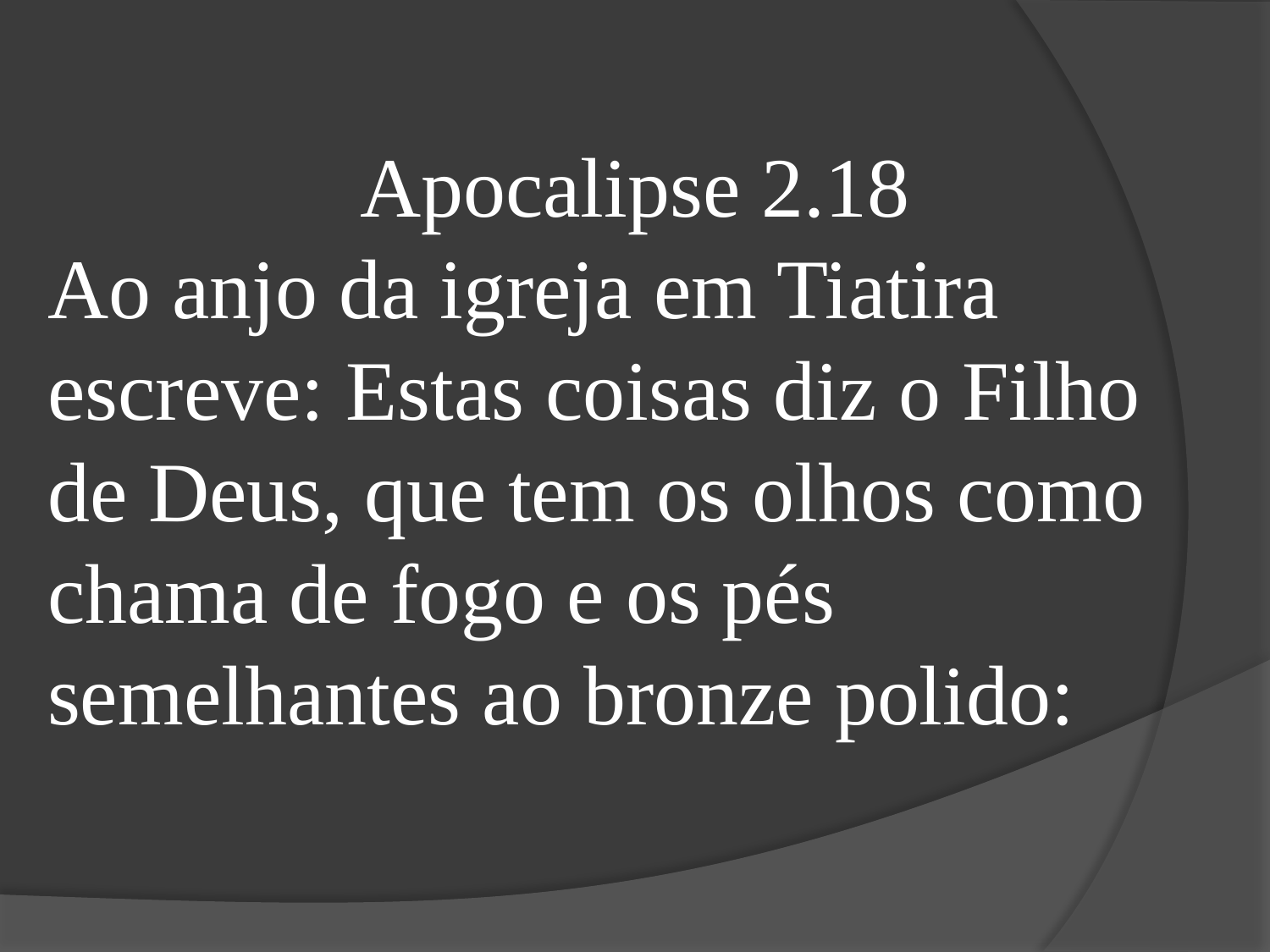

Apocalipse 2.18
Ao anjo da igreja em Tiatira escreve: Estas coisas diz o Filho de Deus, que tem os olhos como chama de fogo e os pés semelhantes ao bronze polido: